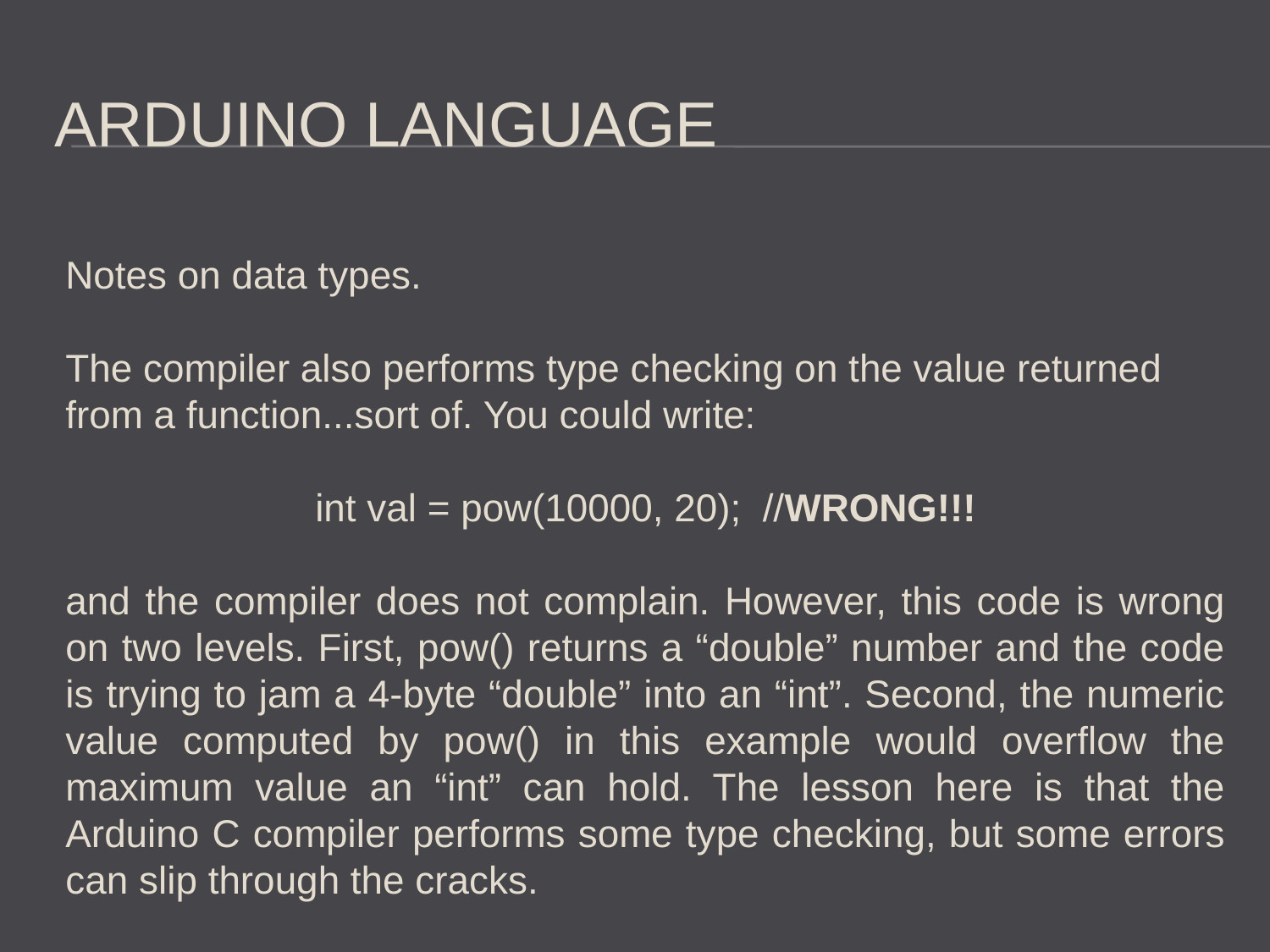

# Arduino Language

Notes on data types.

The compiler also performs type checking on the value returned from a function...sort of. You could write:

int val = pow(10000, 20);  //WRONG!!!

and the compiler does not complain. However, this code is wrong on two levels. First, pow() returns a “double” number and the code is trying to jam a 4-byte “double” into an “int”. Second, the numeric value computed by pow() in this example would overﬂow the maximum value an “int” can hold. The lesson here is that the Arduino C compiler performs some type checking, but some errors can slip through the cracks.